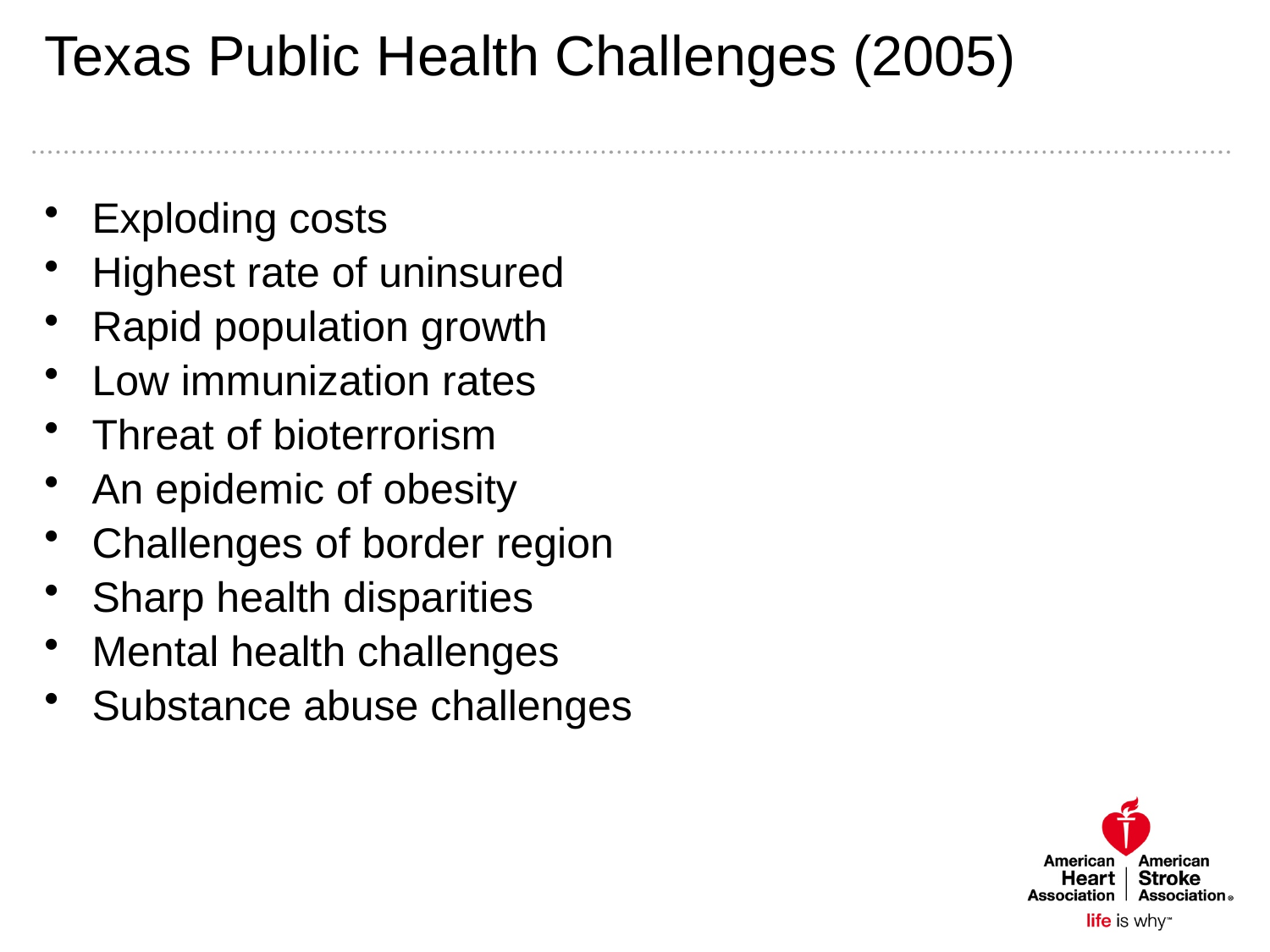

# Texas Public Health Challenges (2005)

Exploding costs
Highest rate of uninsured
Rapid population growth
Low immunization rates
Threat of bioterrorism
An epidemic of obesity
Challenges of border region
Sharp health disparities
Mental health challenges
Substance abuse challenges